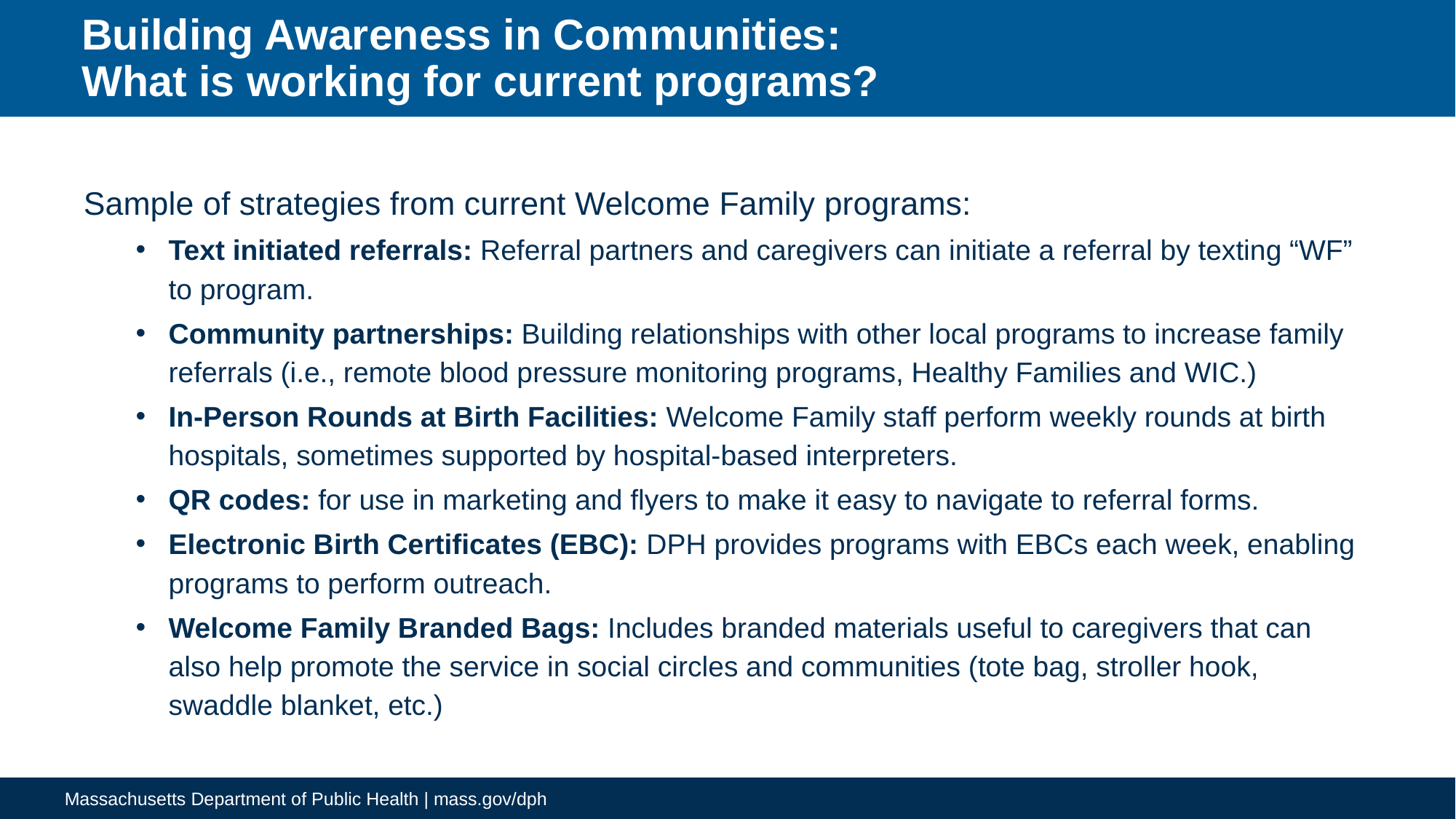

# Building Awareness in Communities: What is working for current programs?
Sample of strategies from current Welcome Family programs:
Text initiated referrals: Referral partners and caregivers can initiate a referral by texting “WF” to program.
Community partnerships: Building relationships with other local programs to increase family referrals (i.e., remote blood pressure monitoring programs, Healthy Families and WIC.)
In-Person Rounds at Birth Facilities: Welcome Family staff perform weekly rounds at birth hospitals, sometimes supported by hospital-based interpreters.
QR codes: for use in marketing and flyers to make it easy to navigate to referral forms.
Electronic Birth Certificates (EBC): DPH provides programs with EBCs each week, enabling programs to perform outreach.
Welcome Family Branded Bags: Includes branded materials useful to caregivers that can also help promote the service in social circles and communities (tote bag, stroller hook, swaddle blanket, etc.)